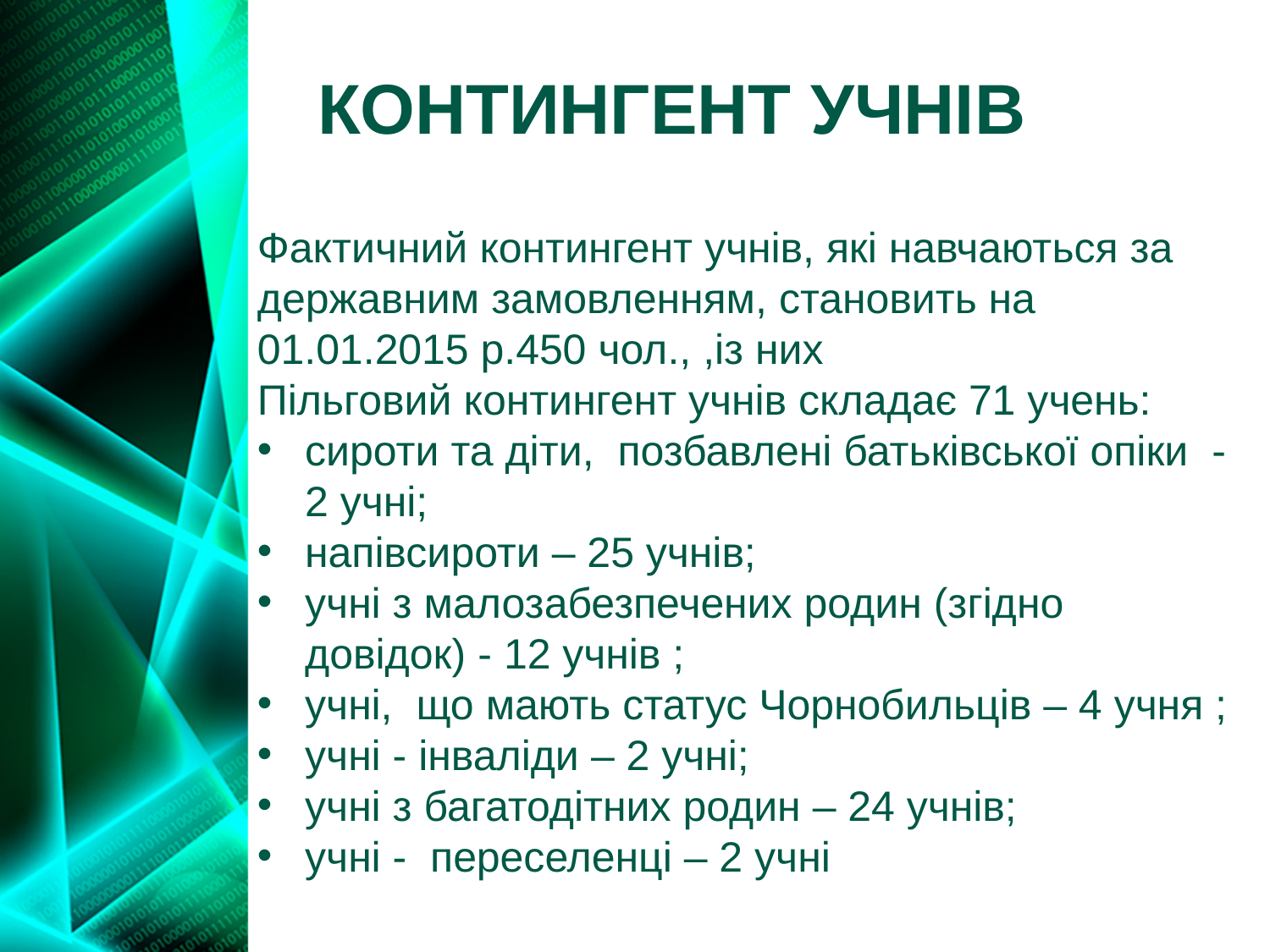

# КОНТИНГЕНТ УЧНІВ
Фактичний контингент учнів, які навчаються за державним замовленням, становить на 01.01.2015 р.450 чол., ,із них
Пільговий контингент учнів складає 71 учень:
сироти та діти,  позбавлені батьківської опіки  - 2 учні;
напівсироти – 25 учнів;
учні з малозабезпечених родин (згідно довідок) - 12 учнів ;
учні,  що мають статус Чорнобильців – 4 учня ;
учні - інваліди – 2 учні;
учні з багатодітних родин – 24 учнів;
учні -  переселенці – 2 учні.